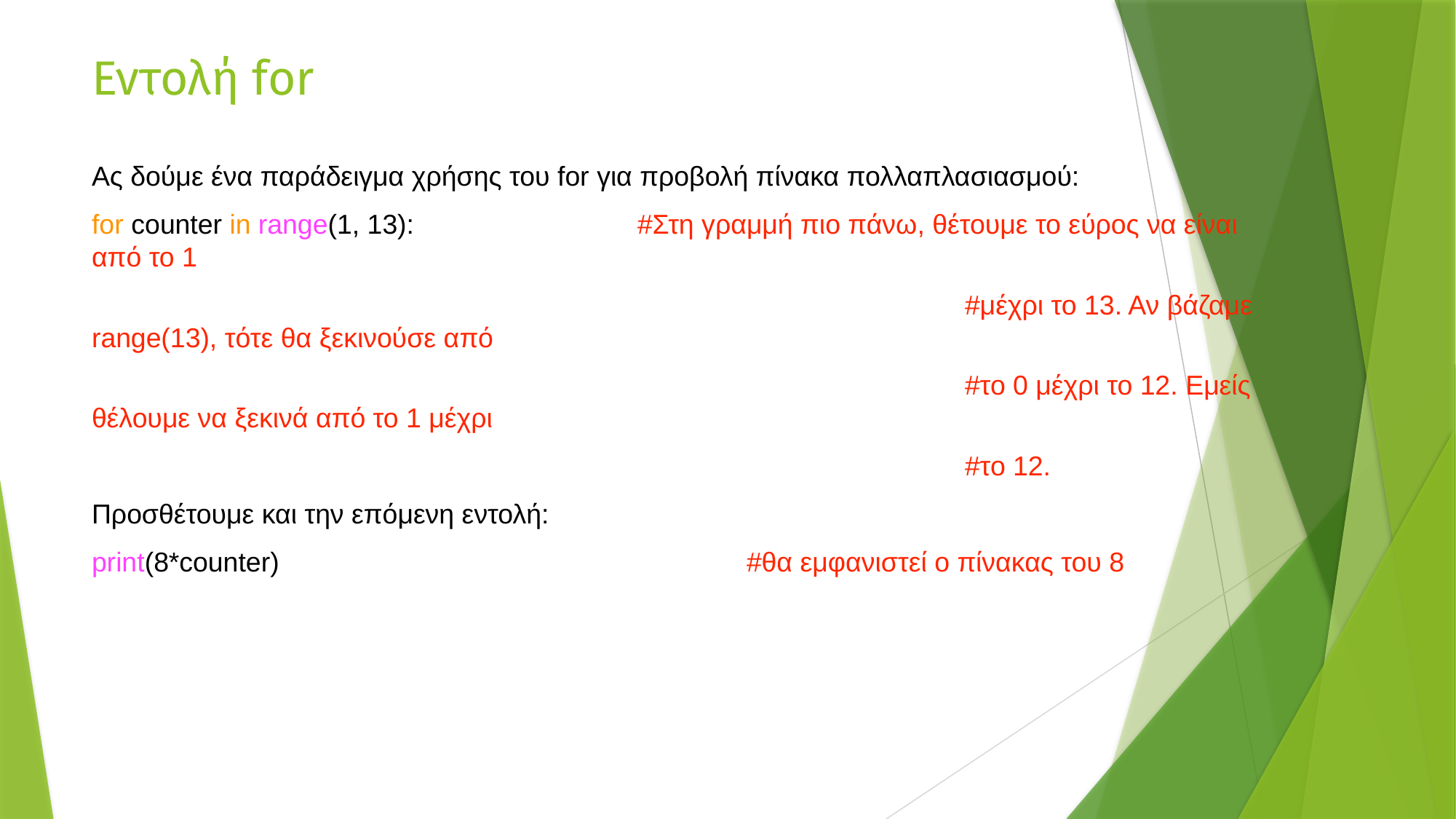

# Εντολή for
Ας δούμε ένα παράδειγμα χρήσης του for για προβολή πίνακα πολλαπλασιασμού:
for counter in range(1, 13):			#Στη γραμμή πιο πάνω, θέτουμε το εύρος να είναι από το 1
								#μέχρι το 13. Αν βάζαμε range(13), τότε θα ξεκινούσε από
								#το 0 μέχρι το 12. Εμείς θέλουμε να ξεκινά από το 1 μέχρι
								#το 12.
Προσθέτουμε και την επόμενη εντολή:
print(8*counter) 					#θα εμφανιστεί ο πίνακας του 8